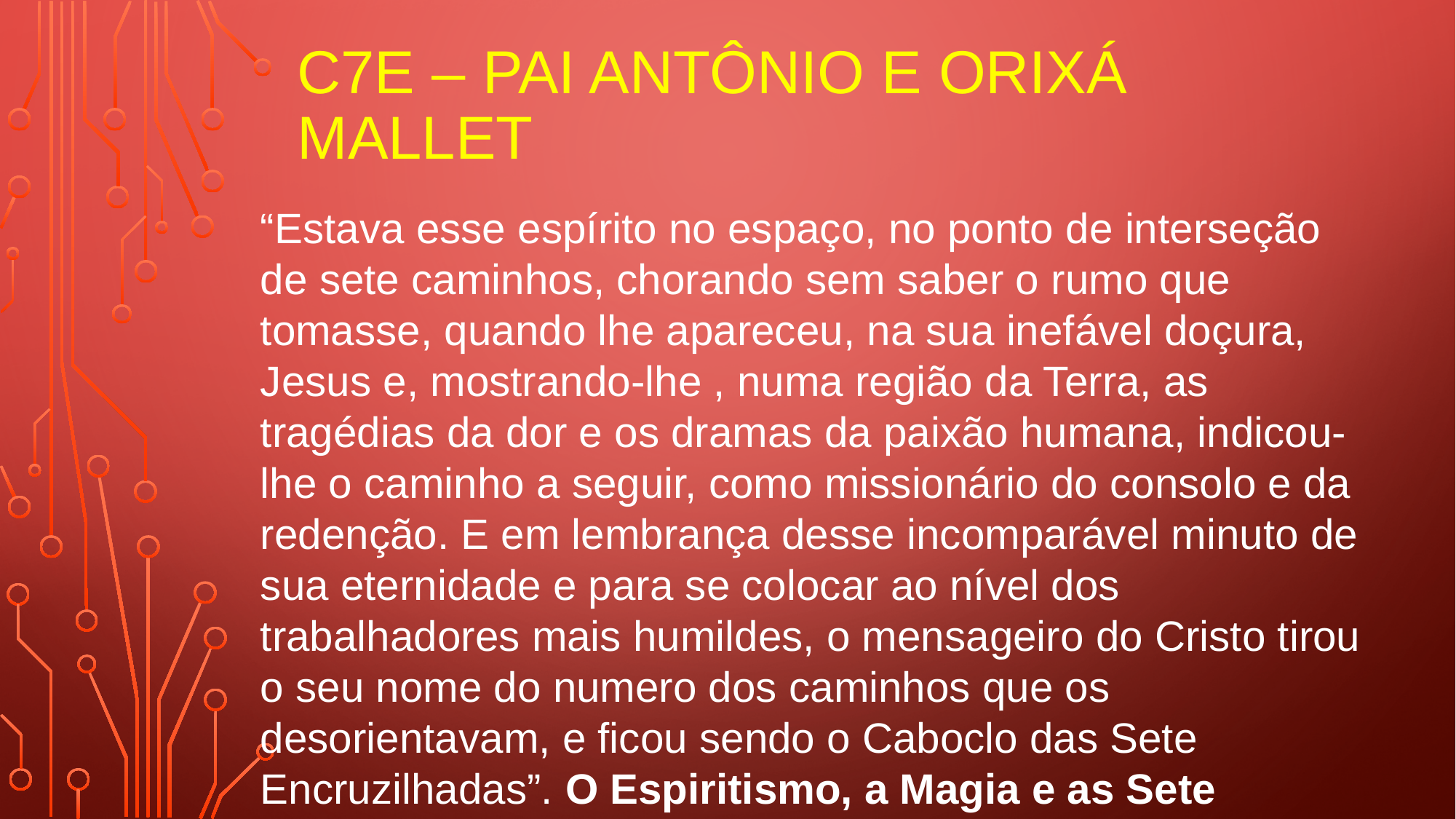

# C7E – Pai Antônio e Orixá mallet
“Estava esse espírito no espaço, no ponto de interseção de sete caminhos, chorando sem saber o rumo que tomasse, quando lhe apareceu, na sua inefável doçura, Jesus e, mostrando-lhe , numa região da Terra, as tragédias da dor e os dramas da paixão humana, indicou-lhe o caminho a seguir, como missionário do consolo e da redenção. E em lembrança desse incomparável minuto de sua eternidade e para se colocar ao nível dos trabalhadores mais humildes, o mensageiro do Cristo tirou o seu nome do numero dos caminhos que os desorientavam, e ficou sendo o Caboclo das Sete Encruzilhadas”. O Espiritismo, a Magia e as Sete Linhas de Umbanda – Leal de Souza, pág. 66